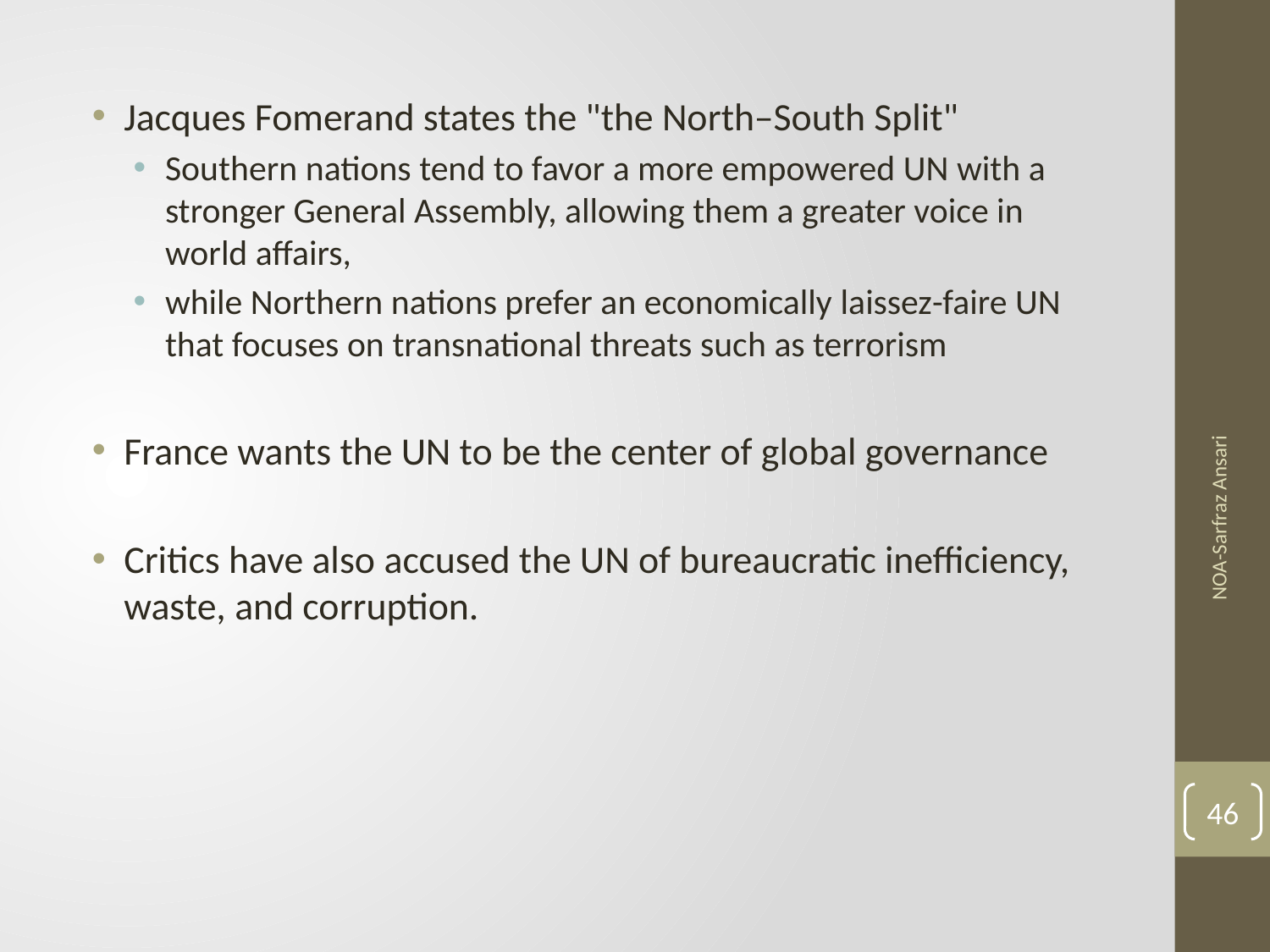

Jacques Fomerand states the "the North–South Split"
Southern nations tend to favor a more empowered UN with a stronger General Assembly, allowing them a greater voice in world affairs,
while Northern nations prefer an economically laissez-faire UN that focuses on transnational threats such as terrorism

France wants the UN to be the center of global governance

Critics have also accused the UN of bureaucratic inefficiency, waste, and corruption.
NOA-Sarfraz Ansari
46